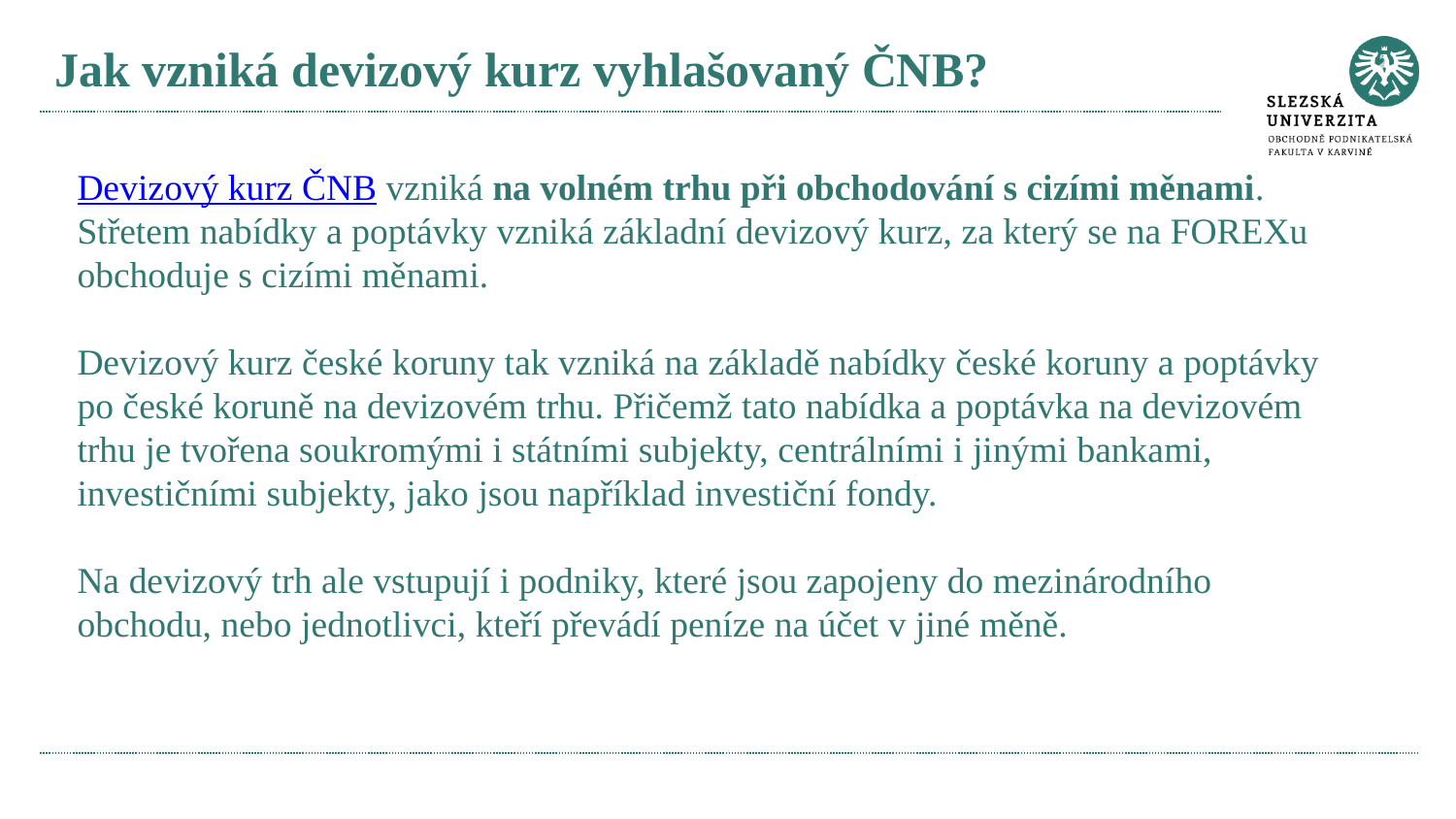

# Jak vzniká devizový kurz vyhlašovaný ČNB?
Devizový kurz ČNB vzniká na volném trhu při obchodování s cizími měnami. Střetem nabídky a poptávky vzniká základní devizový kurz, za který se na FOREXu obchoduje s cizími měnami.

Devizový kurz české koruny tak vzniká na základě nabídky české koruny a poptávky po české koruně na devizovém trhu. Přičemž tato nabídka a poptávka na devizovém trhu je tvořena soukromými i státními subjekty, centrálními i jinými bankami, investičními subjekty, jako jsou například investiční fondy.

Na devizový trh ale vstupují i podniky, které jsou zapojeny do mezinárodního obchodu, nebo jednotlivci, kteří převádí peníze na účet v jiné měně.